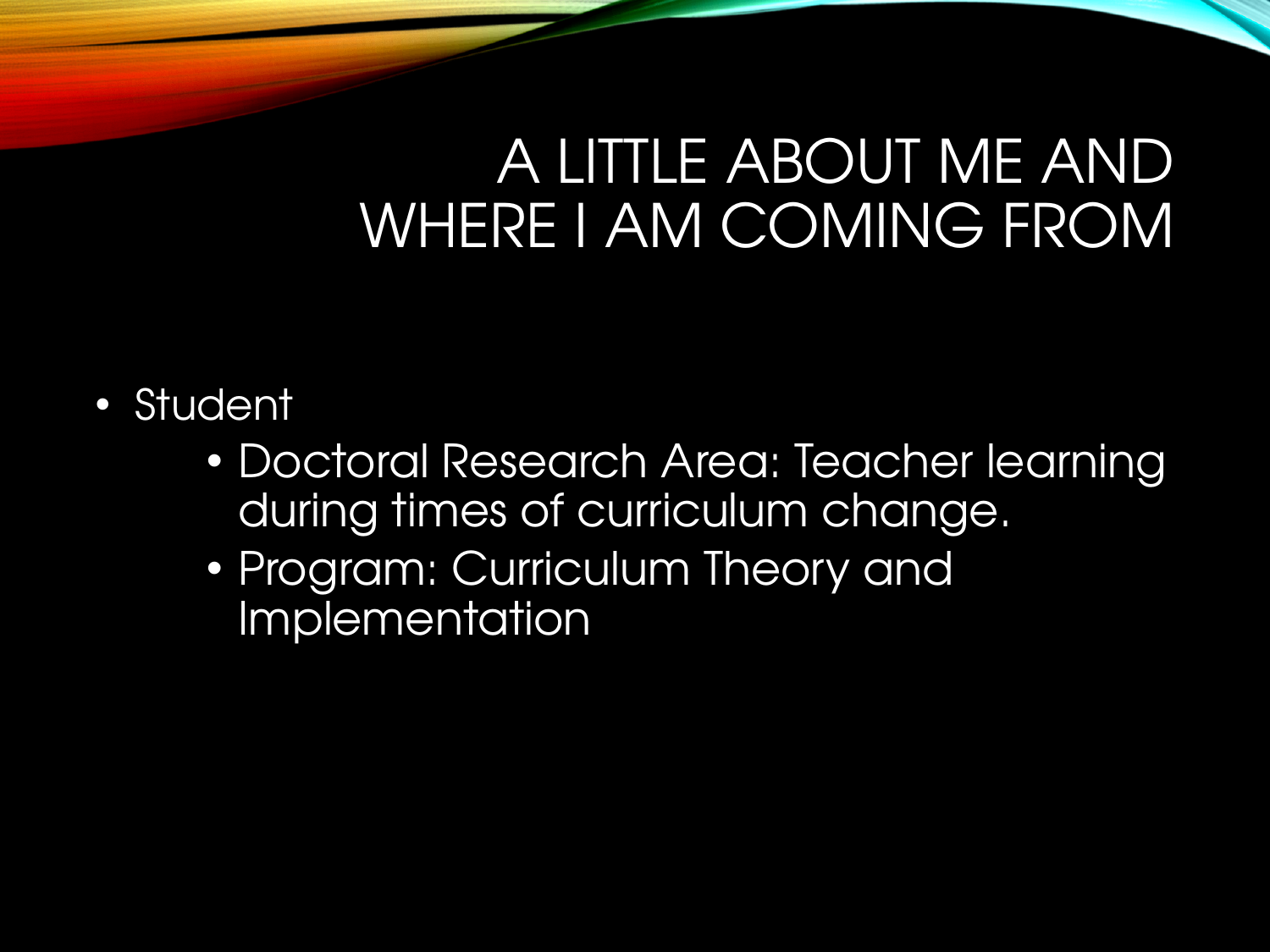

# A LITTLE ABOUT ME AND WHERE I AM COMING FROM

Student
Doctoral Research Area: Teacher learning during times of curriculum change.
Program: Curriculum Theory and Implementation